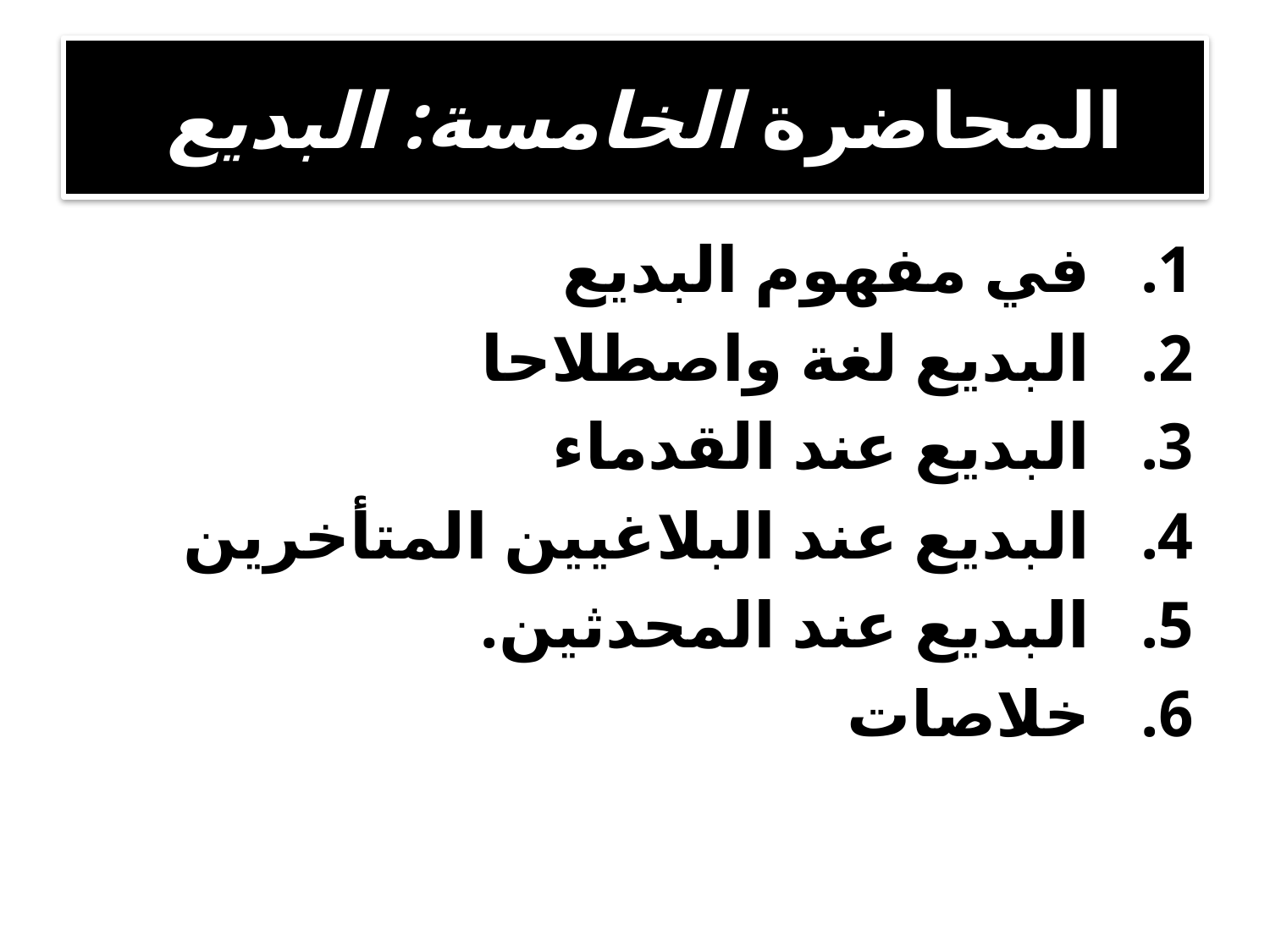

# المحاضرة الخامسة: البديع
في مفهوم البديع
البديع لغة واصطلاحا
البديع عند القدماء
البديع عند البلاغيين المتأخرين
البديع عند المحدثين.
خلاصات